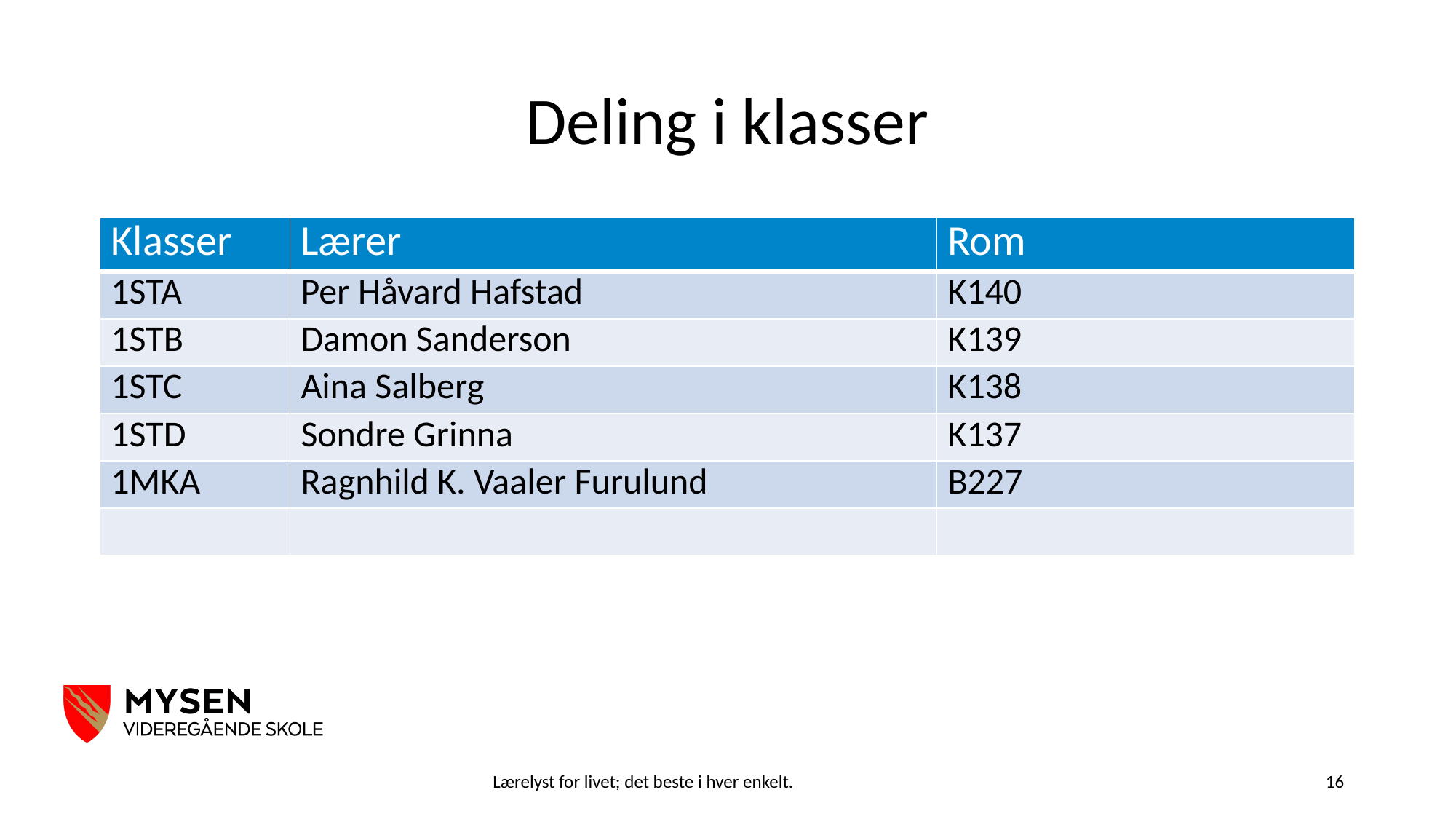

# Deling i klasser
| Klasser | Lærer | Rom |
| --- | --- | --- |
| 1STA | Per Håvard Hafstad | K140 |
| 1STB | Damon Sanderson | K139 |
| 1STC | Aina Salberg | K138 |
| 1STD | Sondre Grinna | K137 |
| 1MKA | Ragnhild K. Vaaler Furulund | B227 |
|  |  |  |
Lærelyst for livet; det beste i hver enkelt.
16